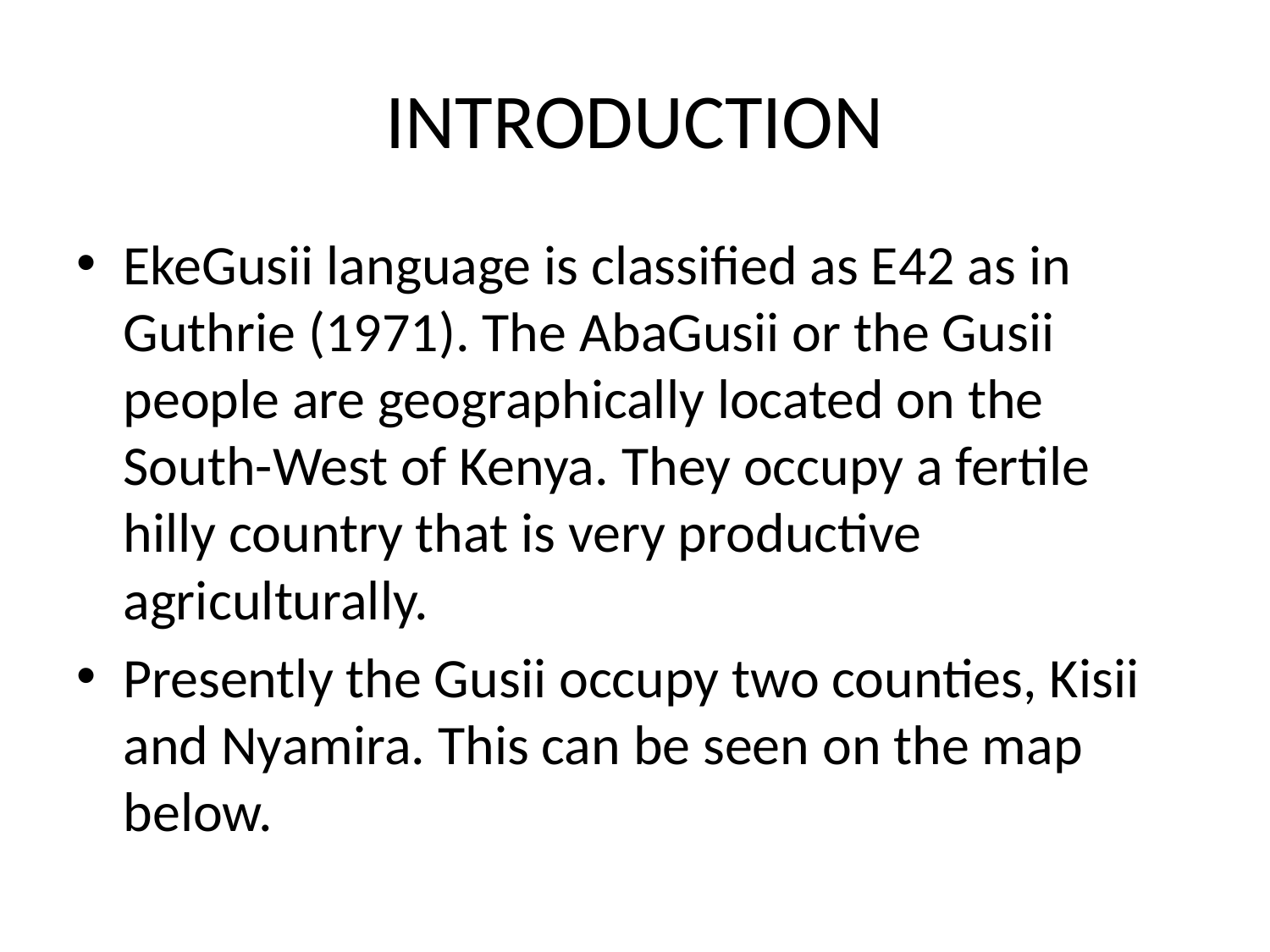

# INTRODUCTION
EkeGusii language is classified as E42 as in Guthrie (1971). The AbaGusii or the Gusii people are geographically located on the South-West of Kenya. They occupy a fertile hilly country that is very productive agriculturally.
Presently the Gusii occupy two counties, Kisii and Nyamira. This can be seen on the map below.